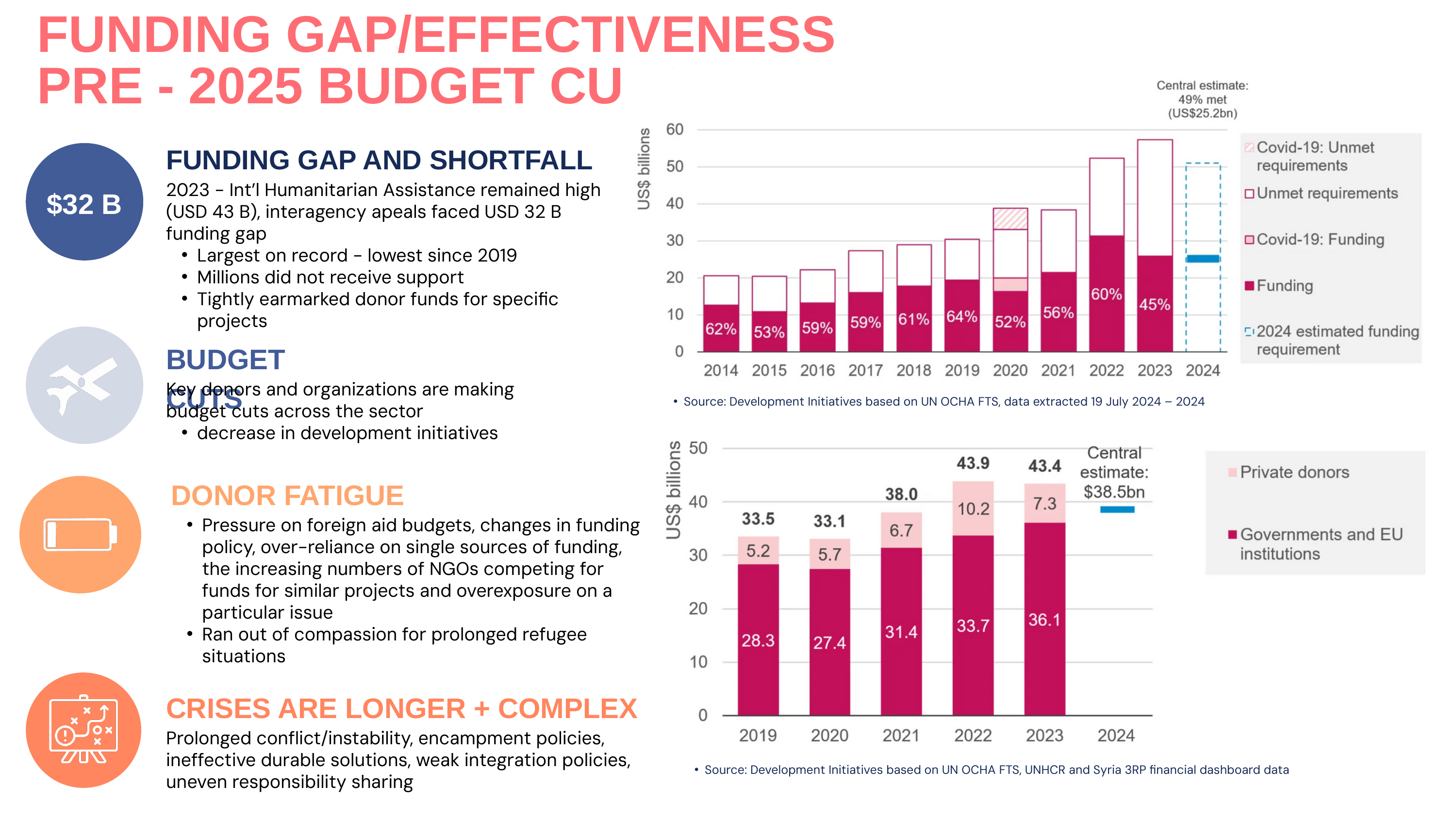

FUNDING GAP/EFFECTIVENESS PRE - 2025 BUDGET CUTS

FUNDING GAP AND SHORTFALL

2023 - Int’l Humanitarian Assistance remained high (USD 43 B), interagency apeals faced USD 32 B funding gap
Largest on record - lowest since 2019
Millions did not receive support
Tightly earmarked donor funds for specific projects
$32 B

BUDGET CUTS

Key donors and organizations are making budget cuts across the sector
decrease in development initiatives

Source: Development Initiatives based on UN OCHA FTS, data extracted 19 July 2024 – 2024

DONOR FATIGUE

Pressure on foreign aid budgets, changes in funding policy, over-reliance on single sources of funding, the increasing numbers of NGOs competing for funds for similar projects and overexposure on a particular issue
Ran out of compassion for prolonged refugee situations

CRISES ARE LONGER + COMPLEX

Prolonged conflict/instability, encampment policies, ineffective durable solutions, weak integration policies, uneven responsibility sharing
Source: Development Initiatives based on UN OCHA FTS, UNHCR and Syria 3RP financial dashboard data